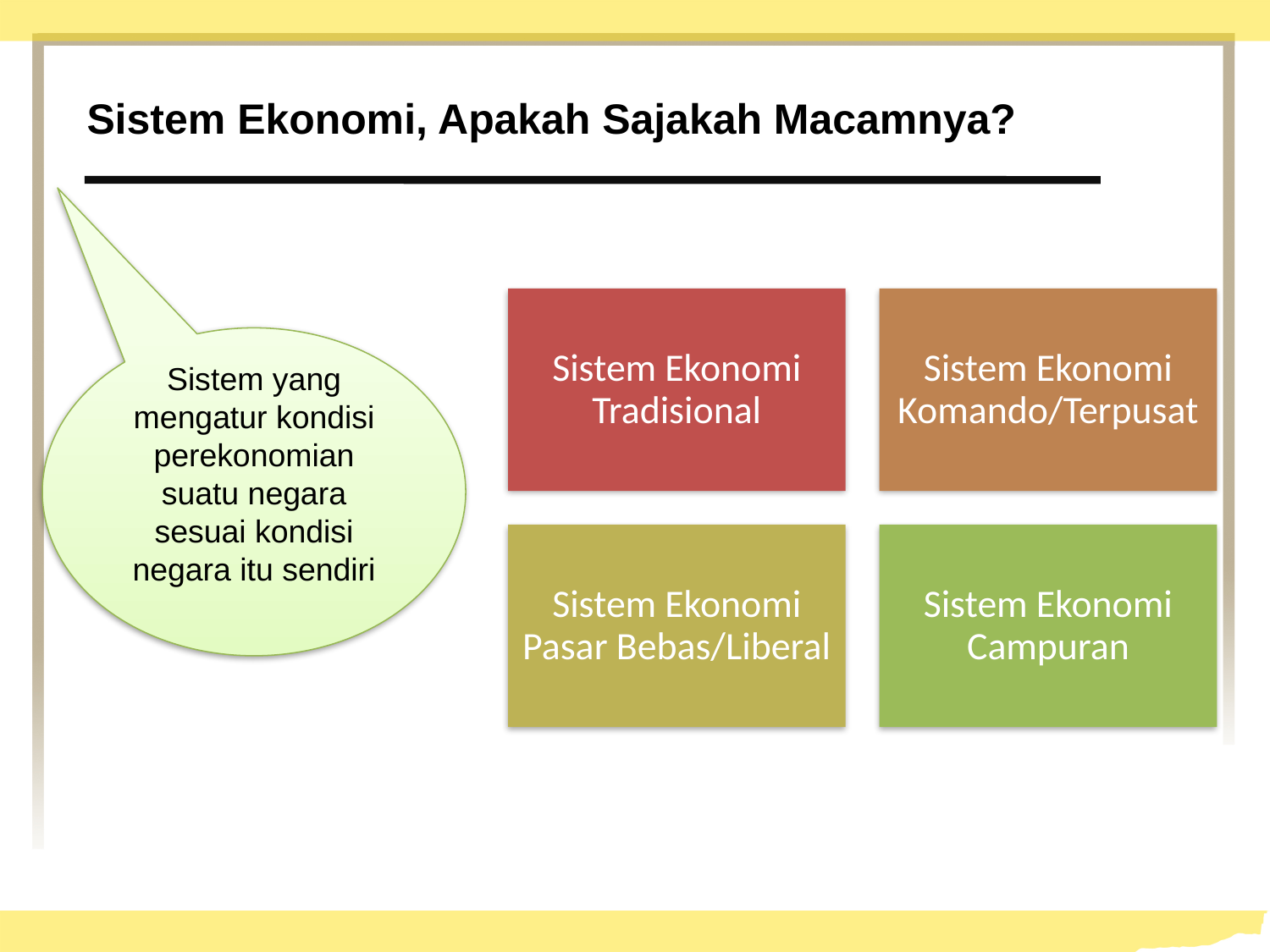

# Sistem Ekonomi, Apakah Sajakah Macamnya?
Sistem Ekonomi Tradisional
Sistem Ekonomi Komando/Terpusat
Sistem Ekonomi Pasar Bebas/Liberal
Sistem Ekonomi Campuran
Sistem yang mengatur kondisi perekonomian suatu negara sesuai kondisi negara itu sendiri